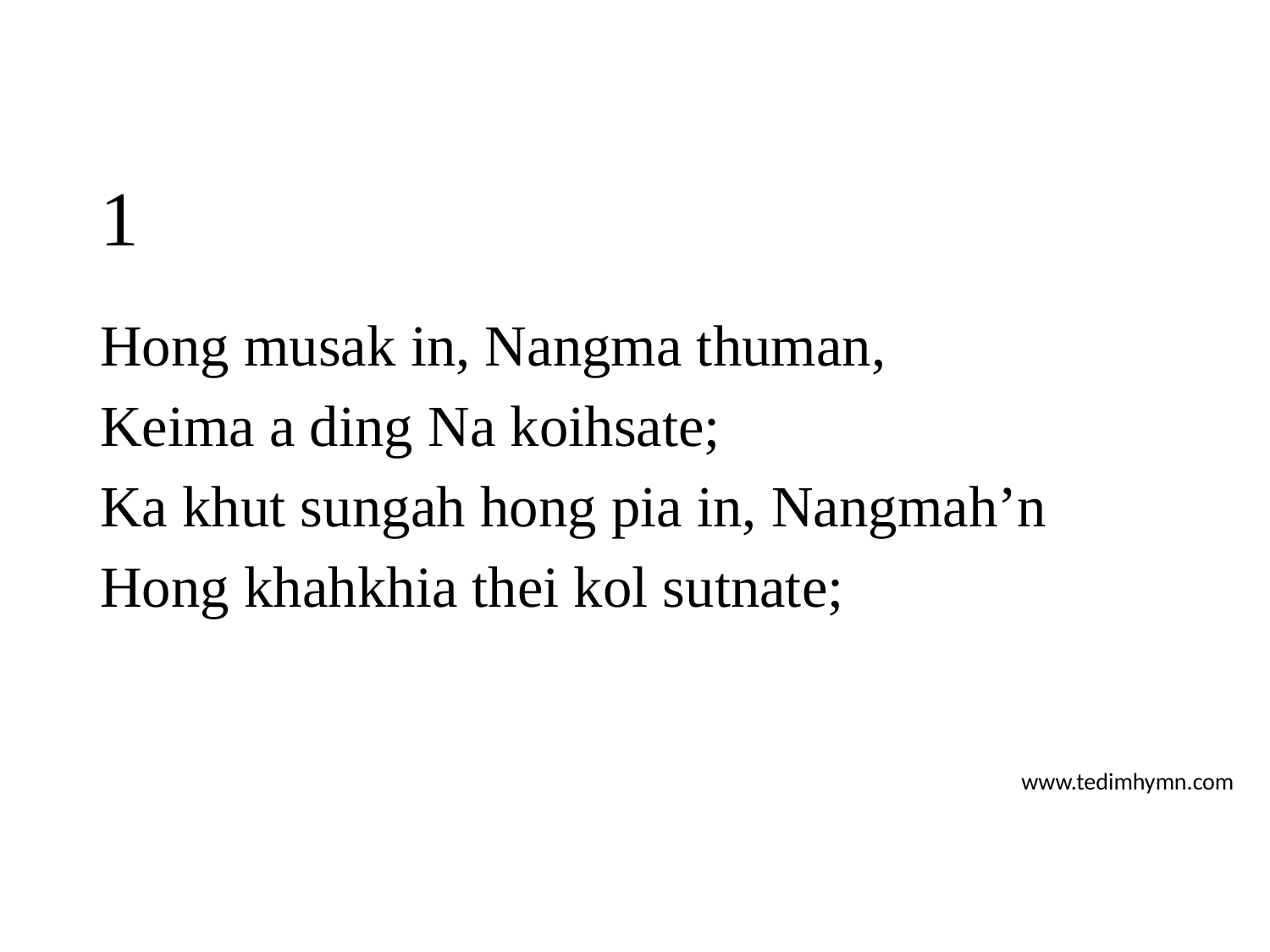

# 1
Hong musak in, Nangma thuman,
Keima a ding Na koihsate;
Ka khut sungah hong pia in, Nangmah’n
Hong khahkhia thei kol sutnate;
www.tedimhymn.com